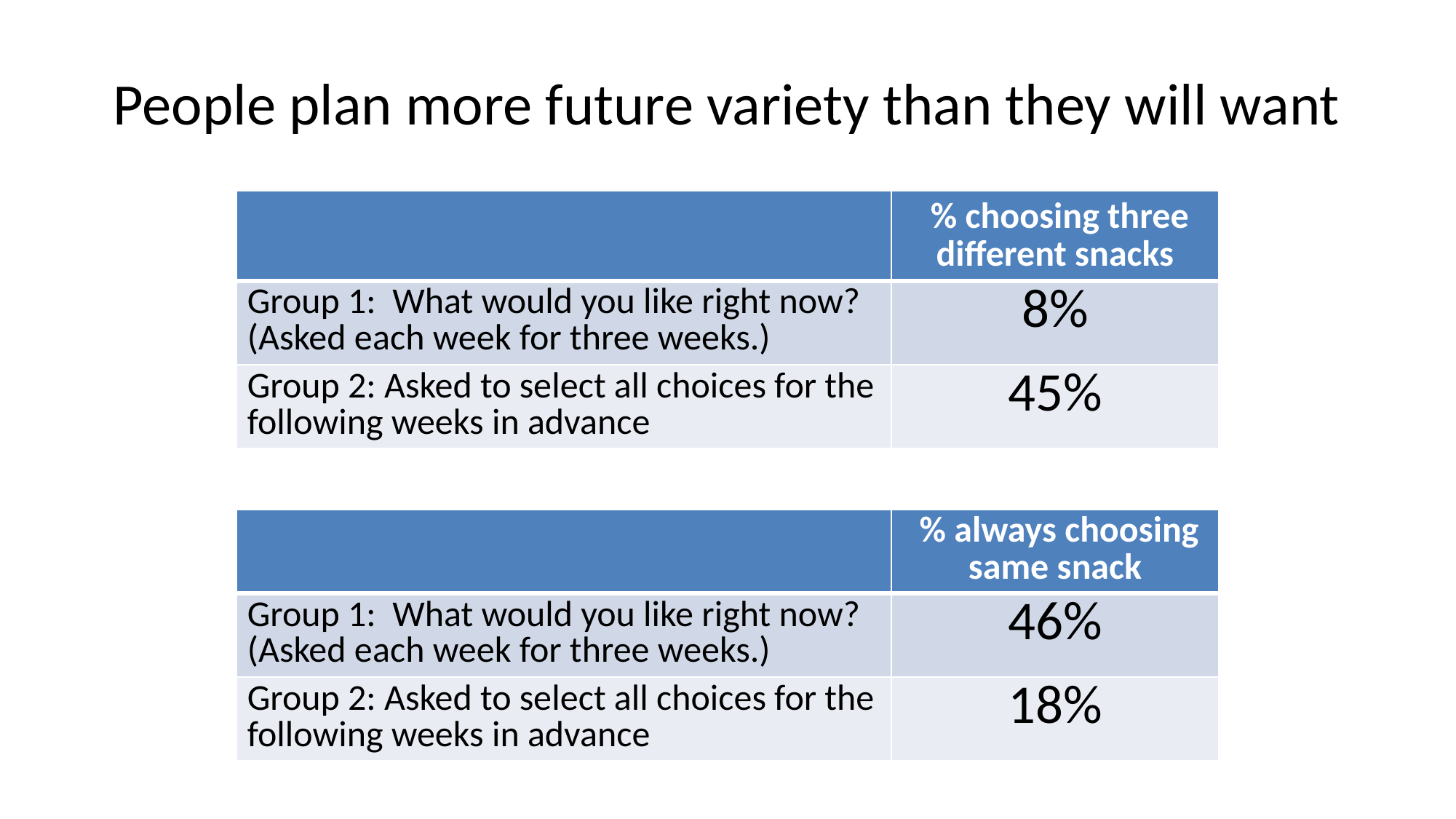

# People plan more future variety than they will want
|  | % choosing three different snacks |
| --- | --- |
| Group 1: What would you like right now? (Asked each week for three weeks.) | 8% |
| Group 2: Asked to select all choices for the following weeks in advance | 45% |
|  | % always choosing same snack |
| --- | --- |
| Group 1: What would you like right now? (Asked each week for three weeks.) | 46% |
| Group 2: Asked to select all choices for the following weeks in advance | 18% |